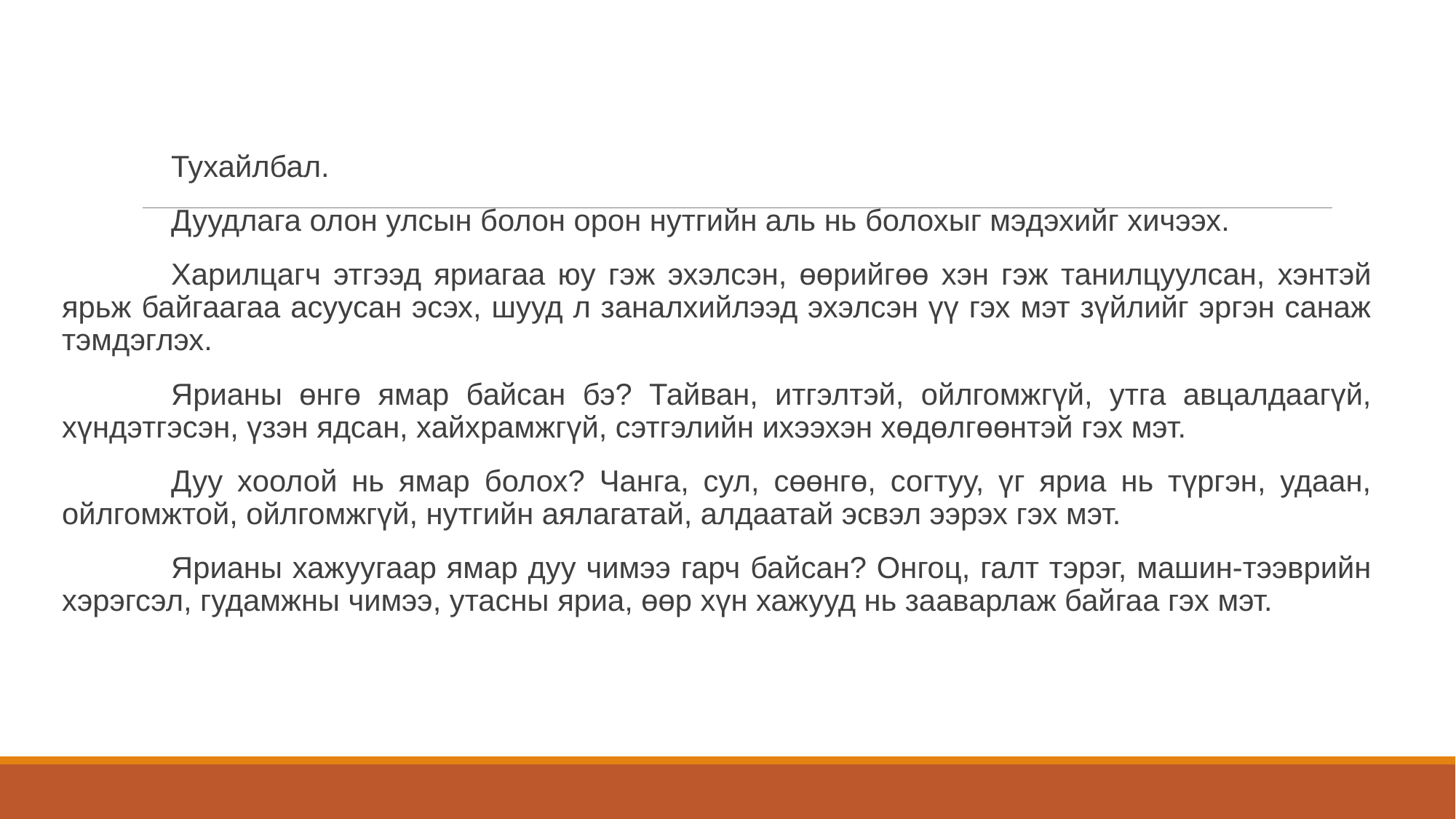

Тухайлбал.
	Дуудлага олон улсын болон орон нутгийн аль нь болохыг мэдэхийг хичээх.
	Харилцагч этгээд яриагаа юу гэж эхэлсэн, өөрийгөө хэн гэж танилцуулсан, хэнтэй ярьж байгаагаа асуусан эсэх, шууд л заналхийлээд эхэлсэн үү гэх мэт зүйлийг эргэн санаж тэмдэглэх.
	Ярианы өнгө ямар байсан бэ? Тайван, итгэлтэй, ойлгомжгүй, утга авцалдаагүй, хүндэтгэсэн, үзэн ядсан, хайхрамжгүй, сэтгэлийн ихээхэн хөдөлгөөнтэй гэх мэт.
	Дуу хоолой нь ямар болох? Чанга, сул, сөөнгө, согтуу, үг яриа нь түргэн, удаан, ойлгомжтой, ойлгомжгүй, нутгийн аялагатай, алдаатай эсвэл ээрэх гэх мэт.
	Ярианы хажуугаар ямар дуу чимээ гарч байсан? Онгоц, галт тэрэг, машин-тээврийн хэрэгсэл, гудамжны чимээ, утасны яриа, өөр хүн хажууд нь зааварлаж байгаа гэх мэт.